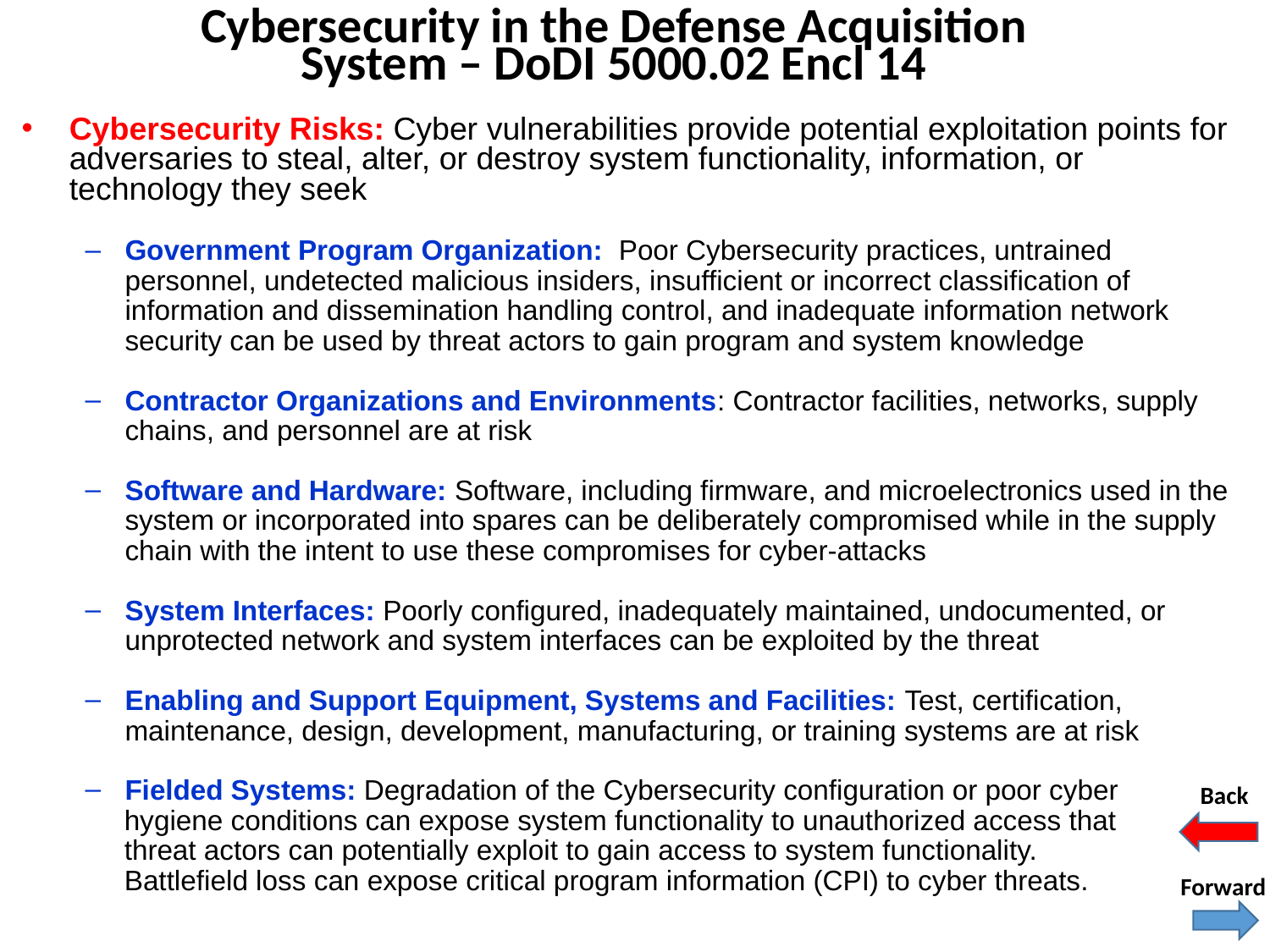

Cybersecurity in the Defense Acquisition System – DoDI 5000.02 Encl 14
Cybersecurity Risks: Cyber vulnerabilities provide potential exploitation points for adversaries to steal, alter, or destroy system functionality, information, or technology they seek

Government Program Organization:  Poor Cybersecurity practices, untrained personnel, undetected malicious insiders, insufficient or incorrect classification of information and dissemination handling control, and inadequate information network security can be used by threat actors to gain program and system knowledge

Contractor Organizations and Environments: Contractor facilities, networks, supply chains, and personnel are at risk

Software and Hardware: Software, including firmware, and microelectronics used in the system or incorporated into spares can be deliberately compromised while in the supply chain with the intent to use these compromises for cyber-attacks

System Interfaces: Poorly configured, inadequately maintained, undocumented, or unprotected network and system interfaces can be exploited by the threat

Enabling and Support Equipment, Systems and Facilities: Test, certification, maintenance, design, development, manufacturing, or training systems are at risk

Fielded Systems: Degradation of the Cybersecurity configuration or poor cyber
     hygiene conditions can expose system functionality to unauthorized access that
     threat actors can potentially exploit to gain access to system functionality.
     Battlefield loss can expose critical program information (CPI) to cyber threats.

Back

Forward